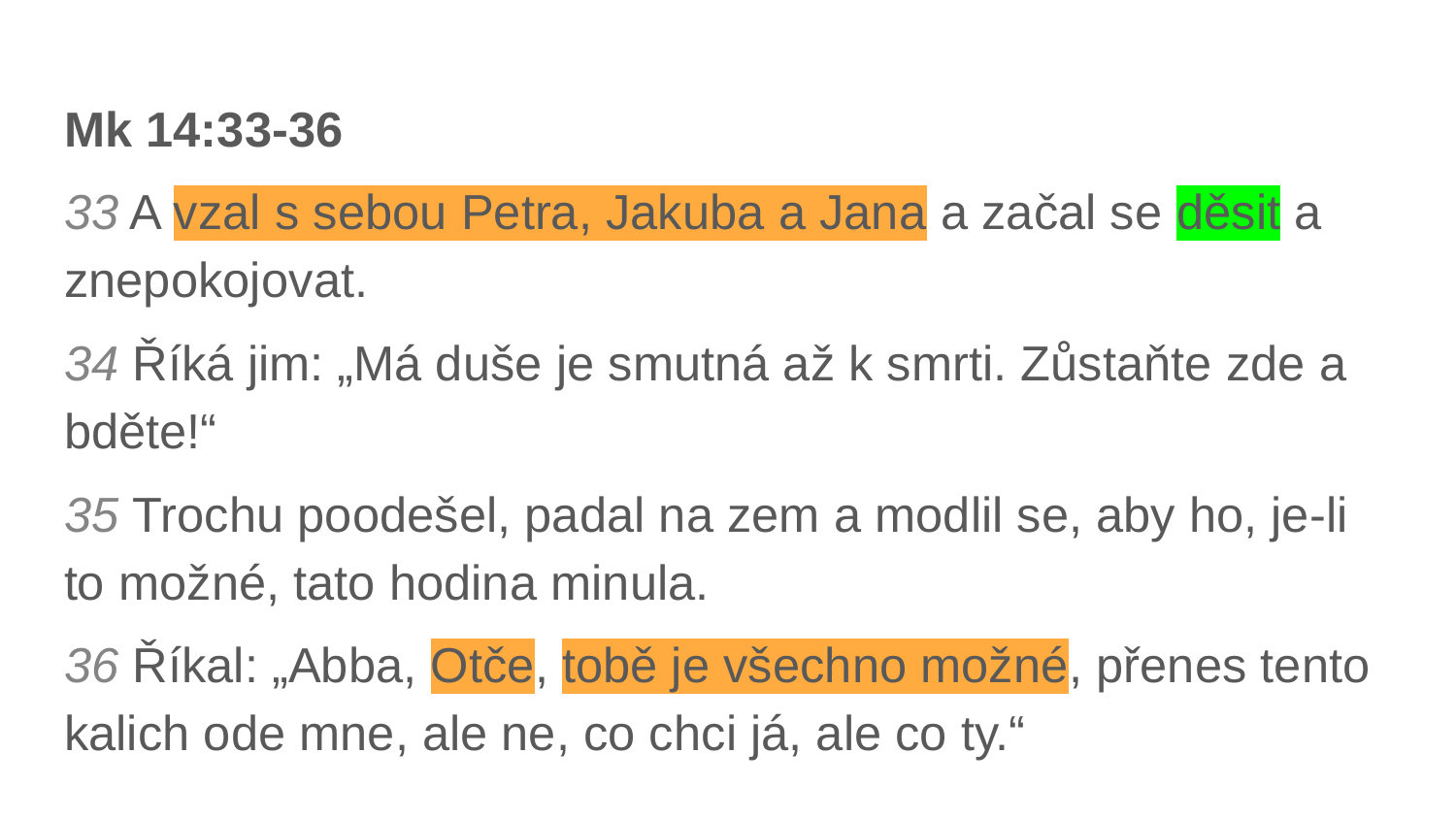

Mk 14:33-36
33 A vzal s sebou Petra, Jakuba a Jana a začal se děsit a znepokojovat.
34 Říká jim: „Má duše je smutná až k smrti. Zůstaňte zde a bděte!“
35 Trochu poodešel, padal na zem a modlil se, aby ho, je-li to možné, tato hodina minula.
36 Říkal: „Abba, Otče, tobě je všechno možné, přenes tento kalich ode mne, ale ne, co chci já, ale co ty.“